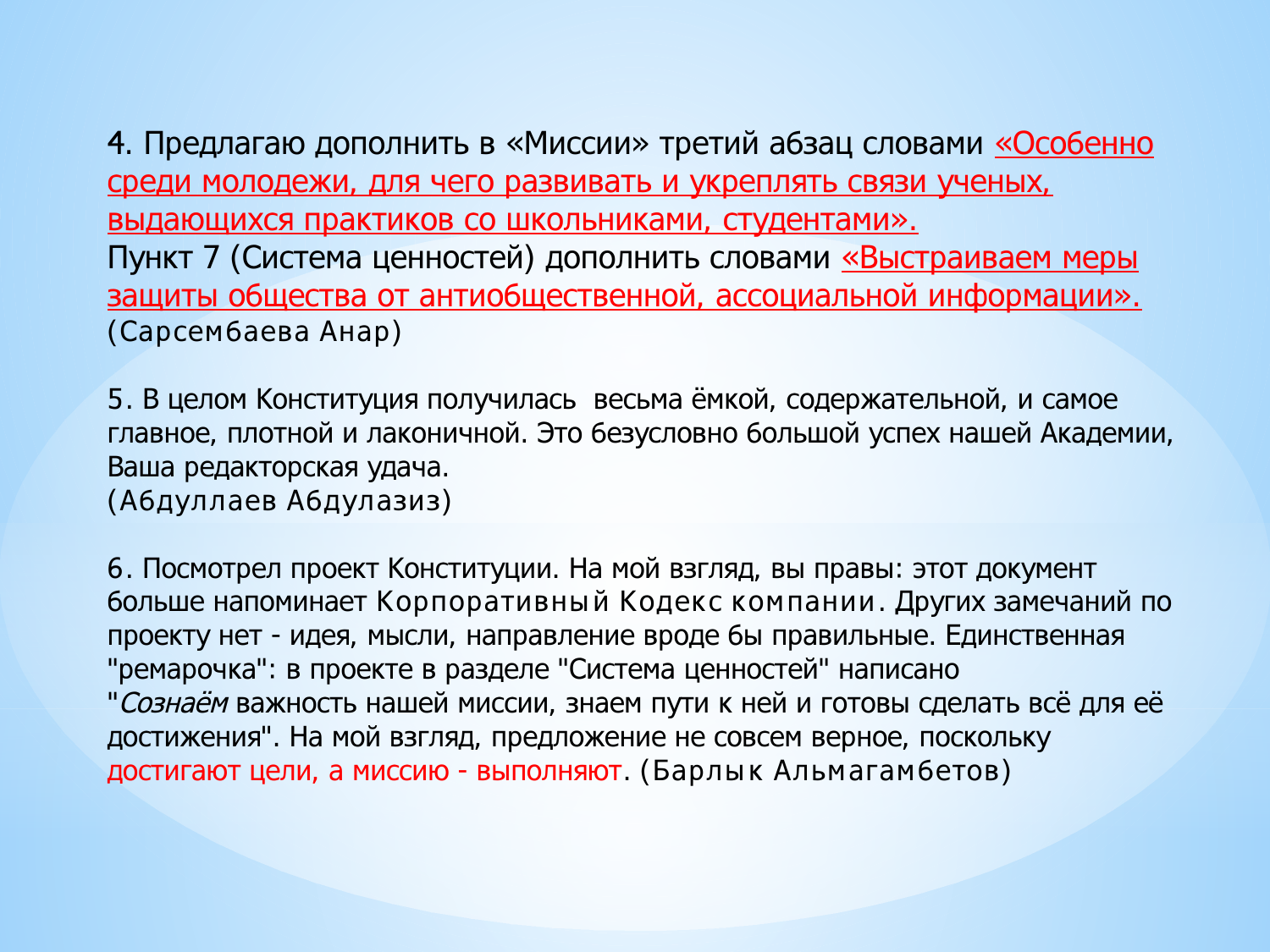

4. Предлагаю дополнить в «Миссии» третий абзац словами «Особенно среди молодежи, для чего развивать и укреплять связи ученых, выдающихся практиков со школьниками, студентами».
Пункт 7 (Система ценностей) дополнить словами «Выстраиваем меры защиты общества от антиобщественной, ассоциальной информации».
(Сарсембаева Анар)

5. В целом Конституция получилась  весьма ёмкой, содержательной, и самое главное, плотной и лаконичной. Это безусловно большой успех нашей Академии, Ваша редакторская удача.
(Абдуллаев Абдулазиз)

6. Посмотрел проект Конституции. На мой взгляд, вы правы: этот документ больше напоминает Корпоративный Кодекс компании. Других замечаний по проекту нет - идея, мысли, направление вроде бы правильные. Единственная "ремарочка": в проекте в разделе "Система ценностей" написано  "Сознаём важность нашей миссии, знаем пути к ней и готовы сделать всё для её достижения". На мой взгляд, предложение не совсем верное, поскольку достигают цели, а миссию - выполняют. (Барлык Альмагамбетов)